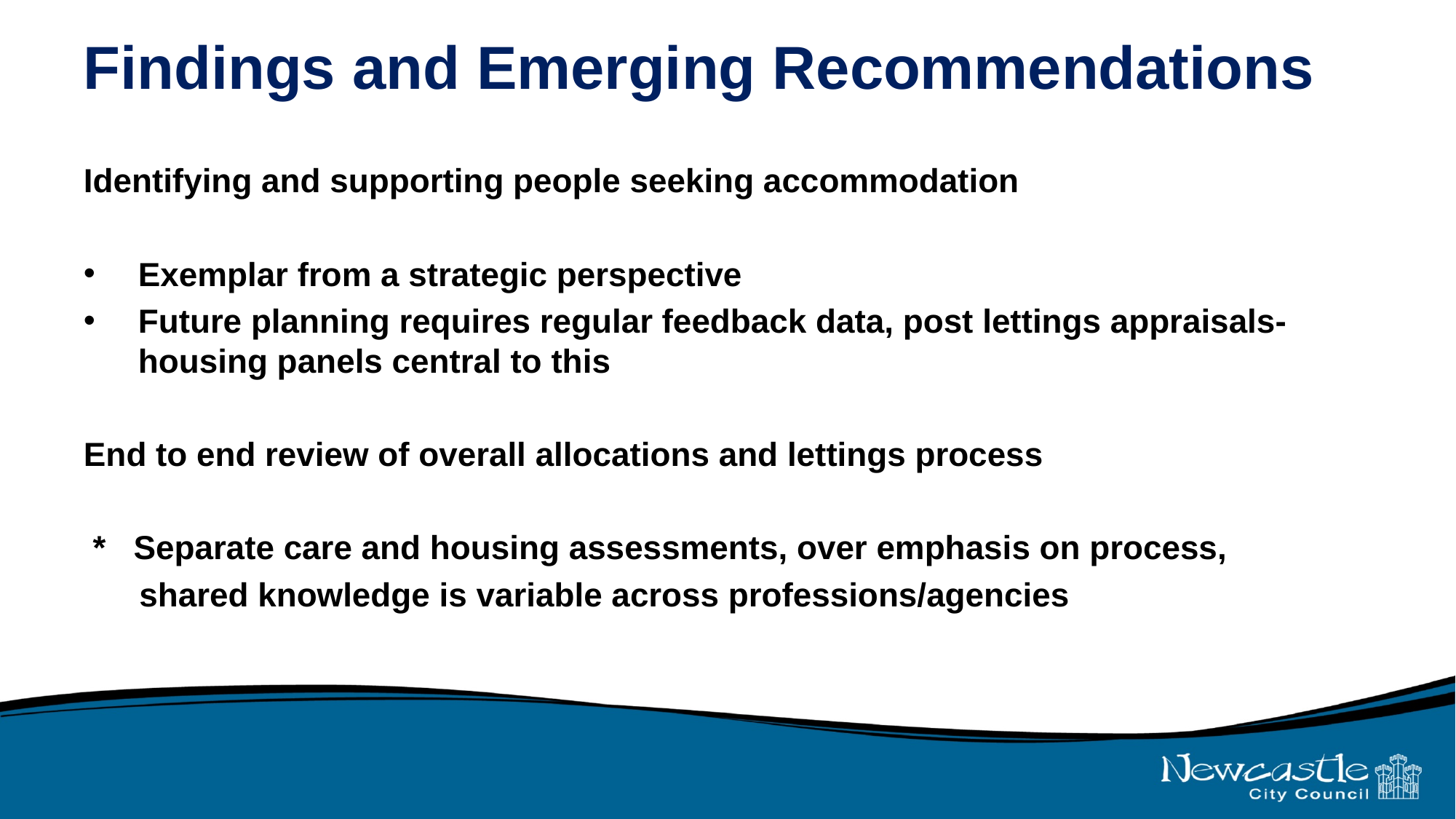

# Findings and Emerging Recommendations
Identifying and supporting people seeking accommodation

Exemplar from a strategic perspective
Future planning requires regular feedback data, post lettings appraisals- housing panels central to this

End to end review of overall allocations and lettings process

 *   Separate care and housing assessments, over emphasis on process,
      shared knowledge is variable across professions/agencies